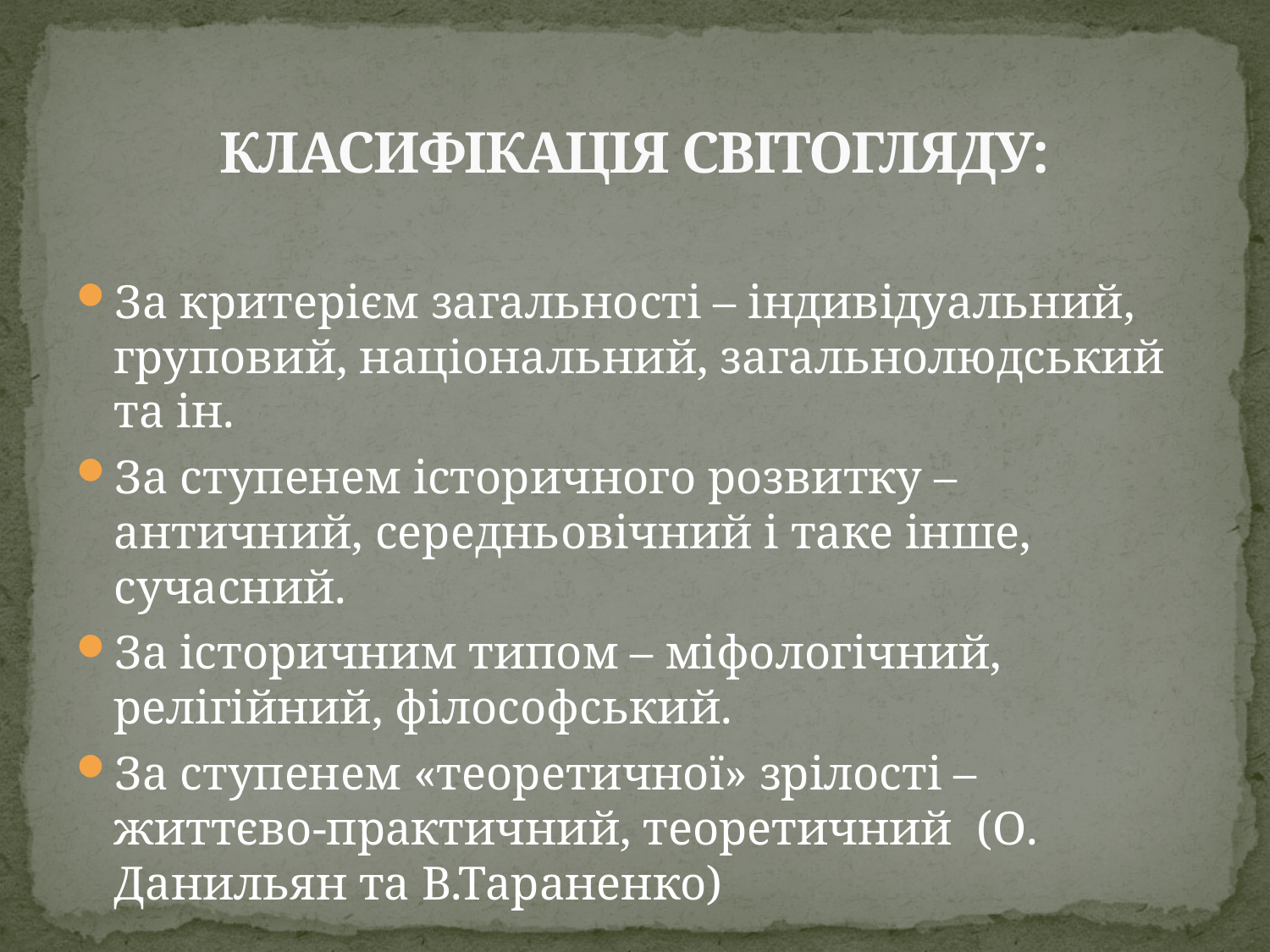

# КЛАСИФІКАЦІЯ СВІТОГЛЯДУ:
За критерієм загальності – індивідуальний, груповий, національний, загальнолюдський та ін.
За ступенем історичного розвитку – античний, середньовічний і таке інше, сучасний.
За історичним типом – міфологічний, релігійний, філософський.
За ступенем «теоретичної» зрілості – життєво-практичний, теоретичний  (О. Данильян та В.Тараненко)